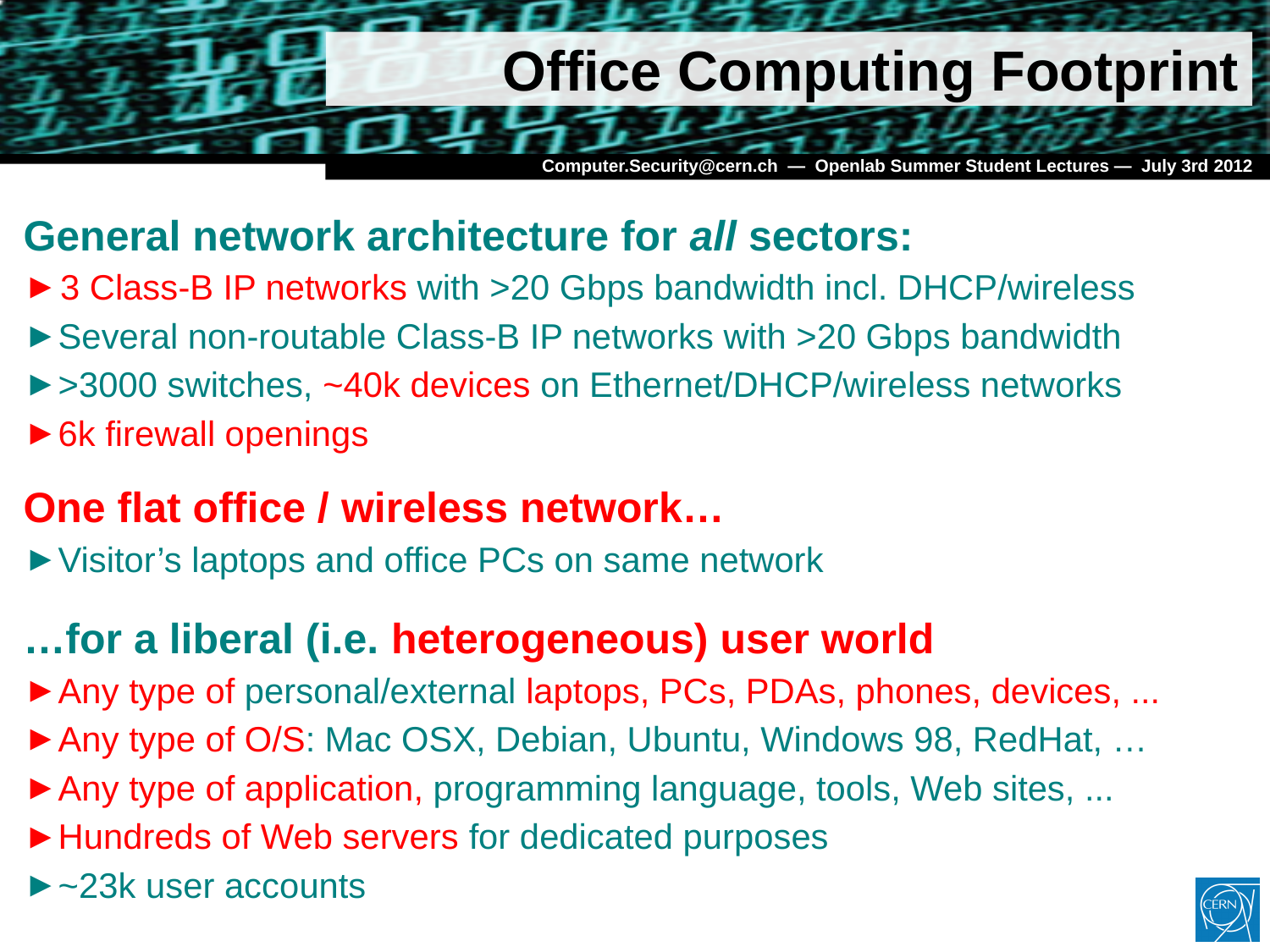

# Office Computing Footprint
General network architecture for all sectors:
3 Class-B IP networks with >20 Gbps bandwidth incl. DHCP/wireless
Several non-routable Class-B IP networks with >20 Gbps bandwidth
>3000 switches, ~40k devices on Ethernet/DHCP/wireless networks
6k firewall openings
One flat office / wireless network…
Visitor’s laptops and office PCs on same network
…for a liberal (i.e. heterogeneous) user world
Any type of personal/external laptops, PCs, PDAs, phones, devices, ...
Any type of O/S: Mac OSX, Debian, Ubuntu, Windows 98, RedHat, …
Any type of application, programming language, tools, Web sites, ...
Hundreds of Web servers for dedicated purposes
~23k user accounts